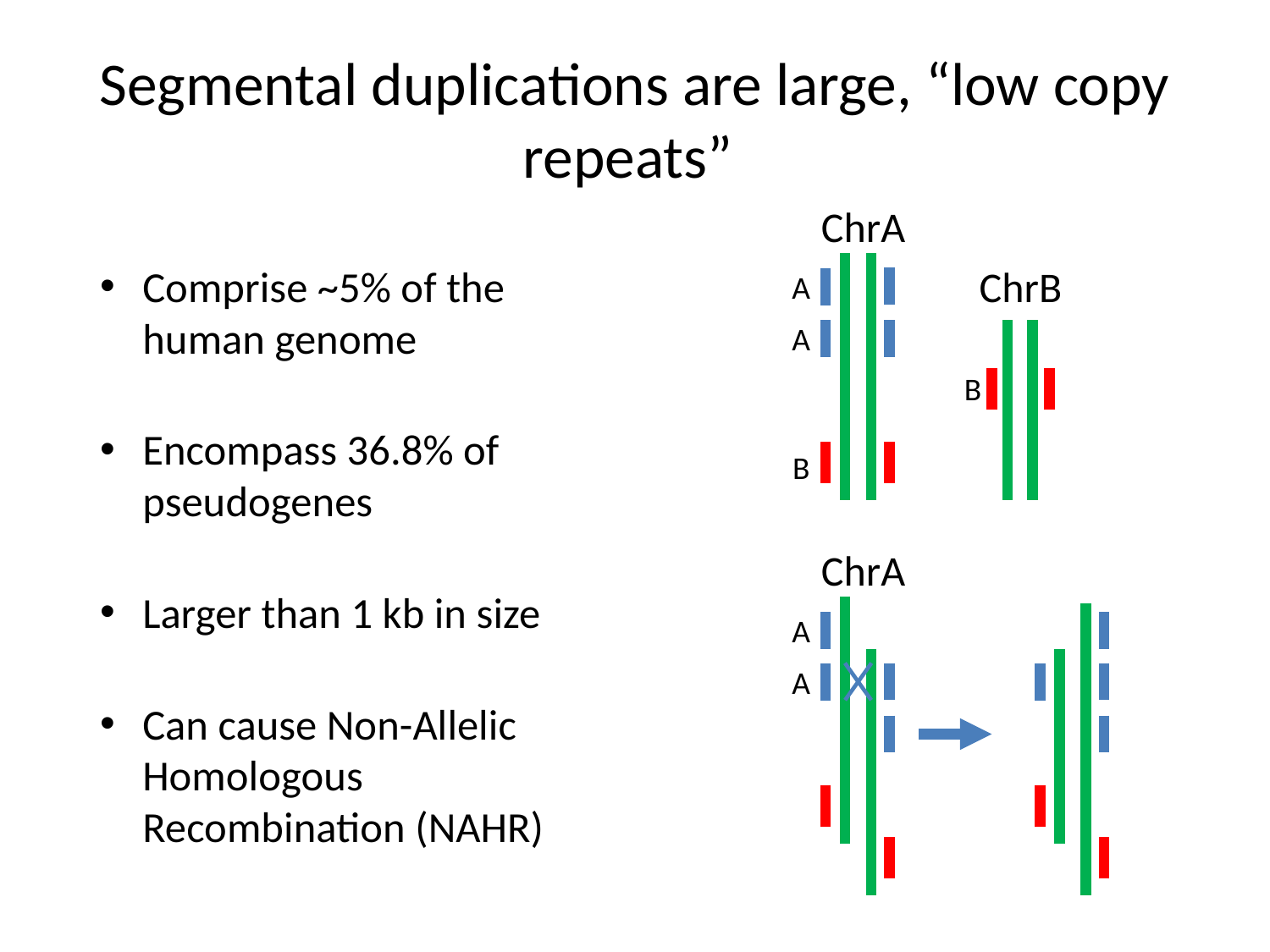

# Segmental duplications are large, “low copy repeats”
ChrA
Comprise ~5% of the human genome
Encompass 36.8% of pseudogenes
Larger than 1 kb in size
Can cause Non-Allelic Homologous Recombination (NAHR)
ChrB
A
A
B
B
ChrA
A
A